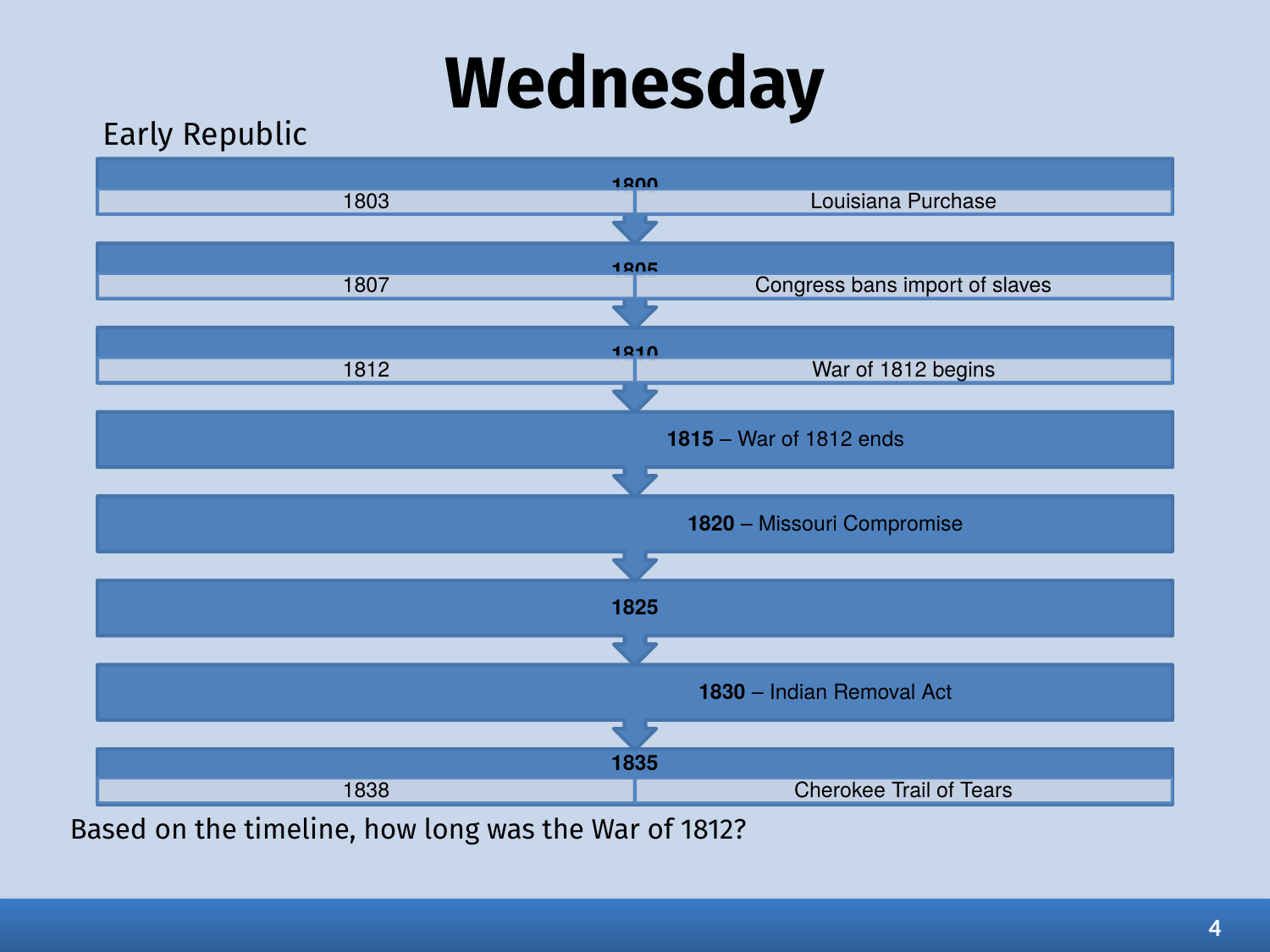

# Wednesday
Early Republic
1835
1838
Cherokee Trail of Tears
			1830 – Indian Removal Act
1825
			1820 – Missouri Compromise
		        1815 – War of 1812 ends
1810
1812
War of 1812 begins
1805
1807
Congress bans import of slaves
1800
1803
Louisiana Purchase
Based on the timeline, how long was the War of 1812?
4